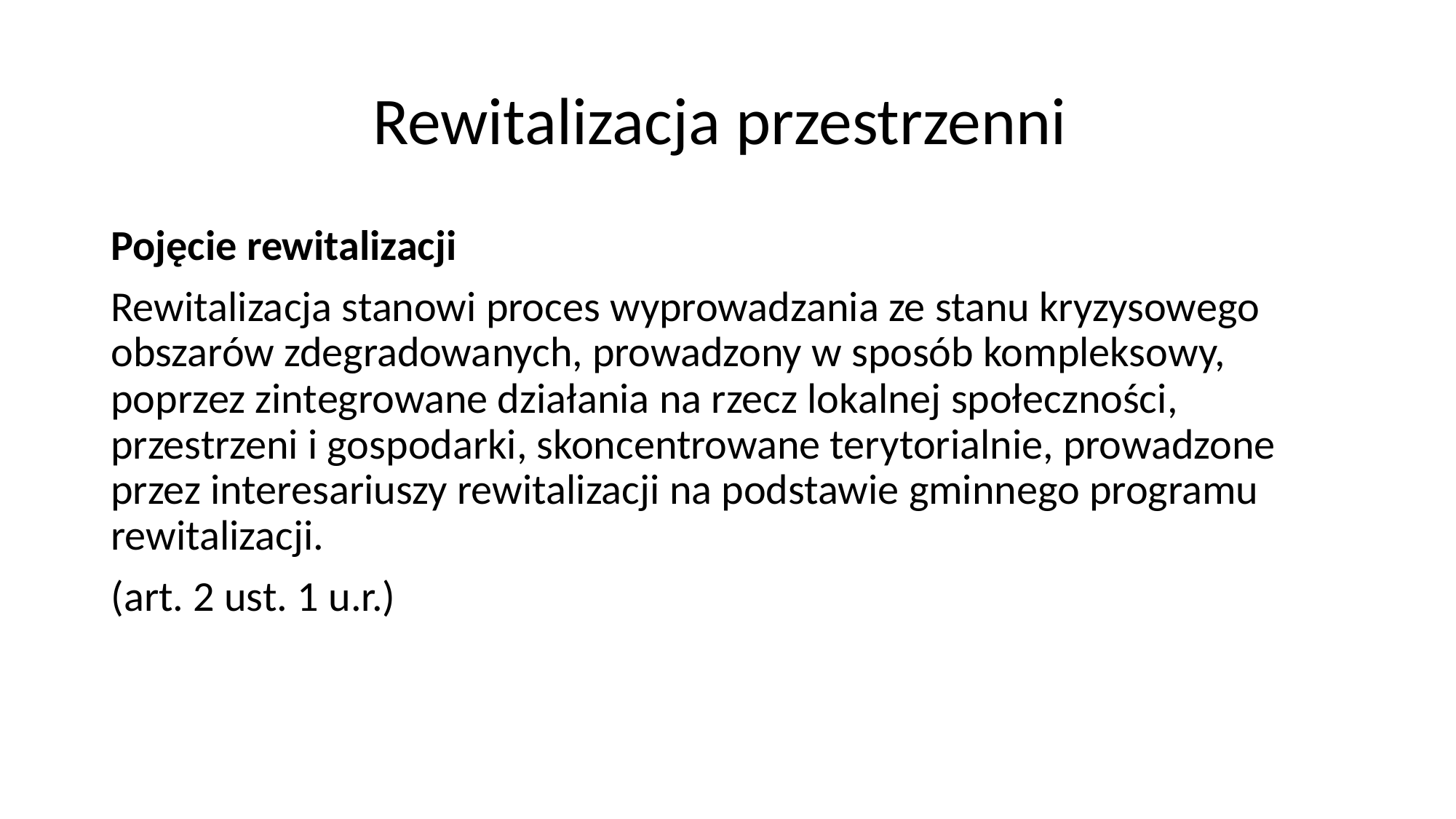

# Rewitalizacja przestrzenni
Pojęcie rewitalizacji
Rewitalizacja stanowi proces wyprowadzania ze stanu kryzysowego obszarów zdegradowanych, prowadzony w sposób kompleksowy, poprzez zintegrowane działania na rzecz lokalnej społeczności, przestrzeni i gospodarki, skoncentrowane terytorialnie, prowadzone przez interesariuszy rewitalizacji na podstawie gminnego programu rewitalizacji.
(art. 2 ust. 1 u.r.)